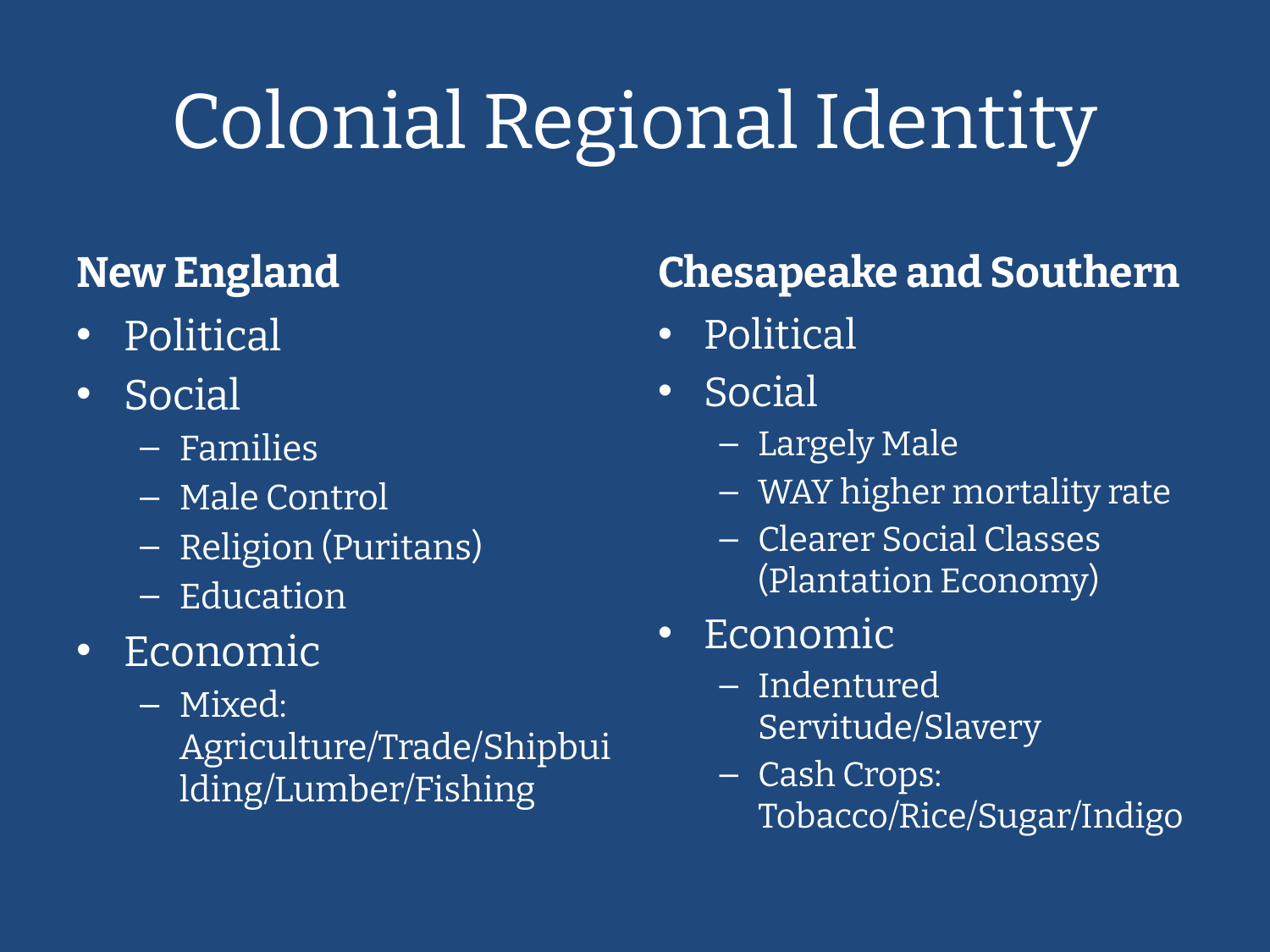

# Colonial Regional Identity
New England
Chesapeake and Southern
Political
Social
Families
Male Control
Religion (Puritans)
Education
Economic
Mixed: Agriculture/Trade/Shipbuilding/Lumber/Fishing
Political
Social
Largely Male
WAY higher mortality rate
Clearer Social Classes (Plantation Economy)
Economic
Indentured Servitude/Slavery
Cash Crops: Tobacco/Rice/Sugar/Indigo